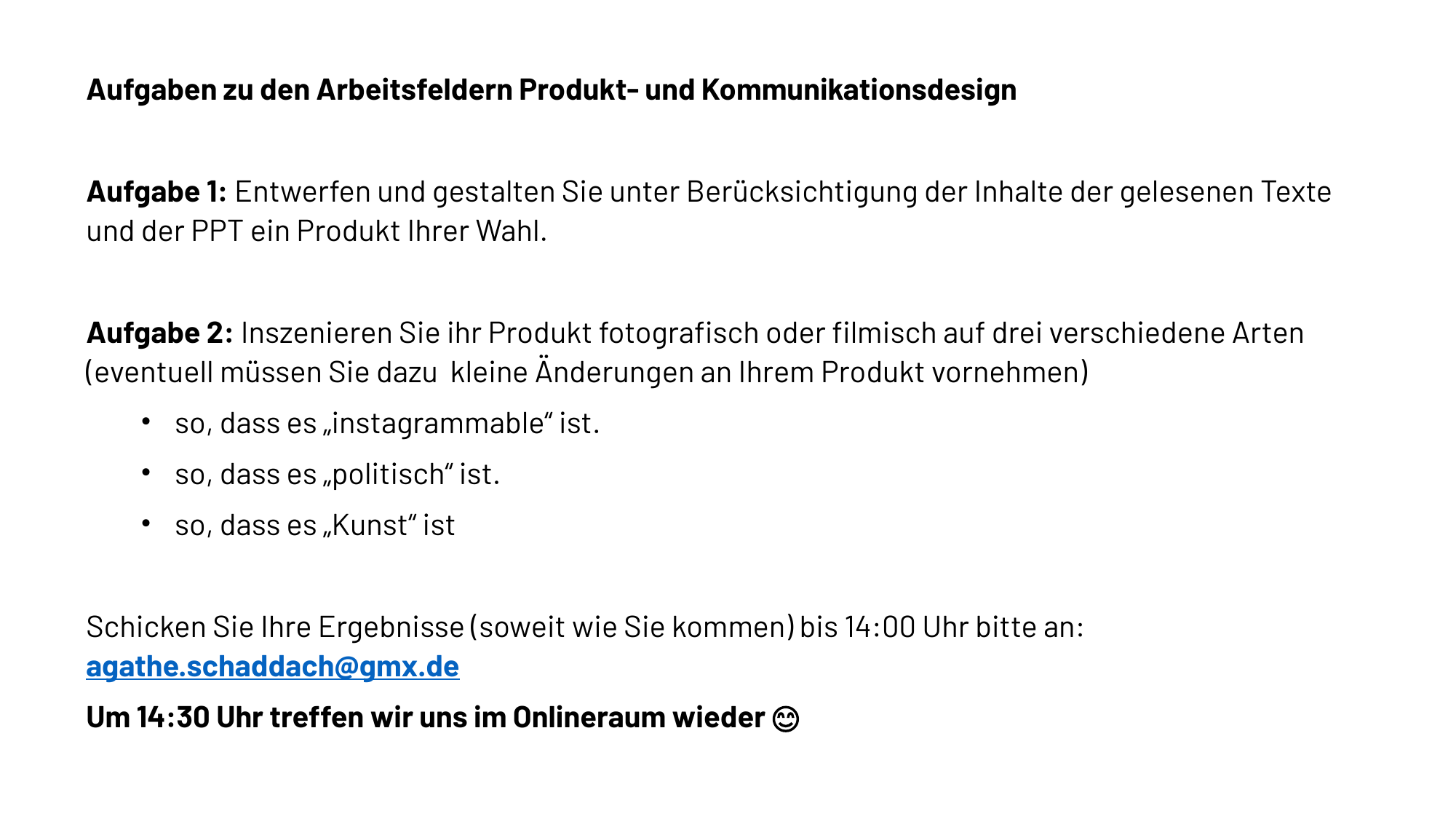

Aufgaben zu den Arbeitsfeldern Produkt- und Kommunikationsdesign

Aufgabe 1: Entwerfen und gestalten Sie unter Berücksichtigung der Inhalte der gelesenen Texte und der PPT ein Produkt Ihrer Wahl.

Aufgabe 2: Inszenieren Sie ihr Produkt fotografisch oder filmisch auf drei verschiedene Arten (eventuell müssen Sie dazu  kleine Änderungen an Ihrem Produkt vornehmen)
so, dass es „instagrammable“ ist.
so, dass es „politisch“ ist.
so, dass es „Kunst“ ist

Schicken Sie Ihre Ergebnisse (soweit wie Sie kommen) bis 14:00 Uhr bitte an: agathe.schaddach@gmx.de
Um 14:30 Uhr treffen wir uns im Onlineraum wieder 😊